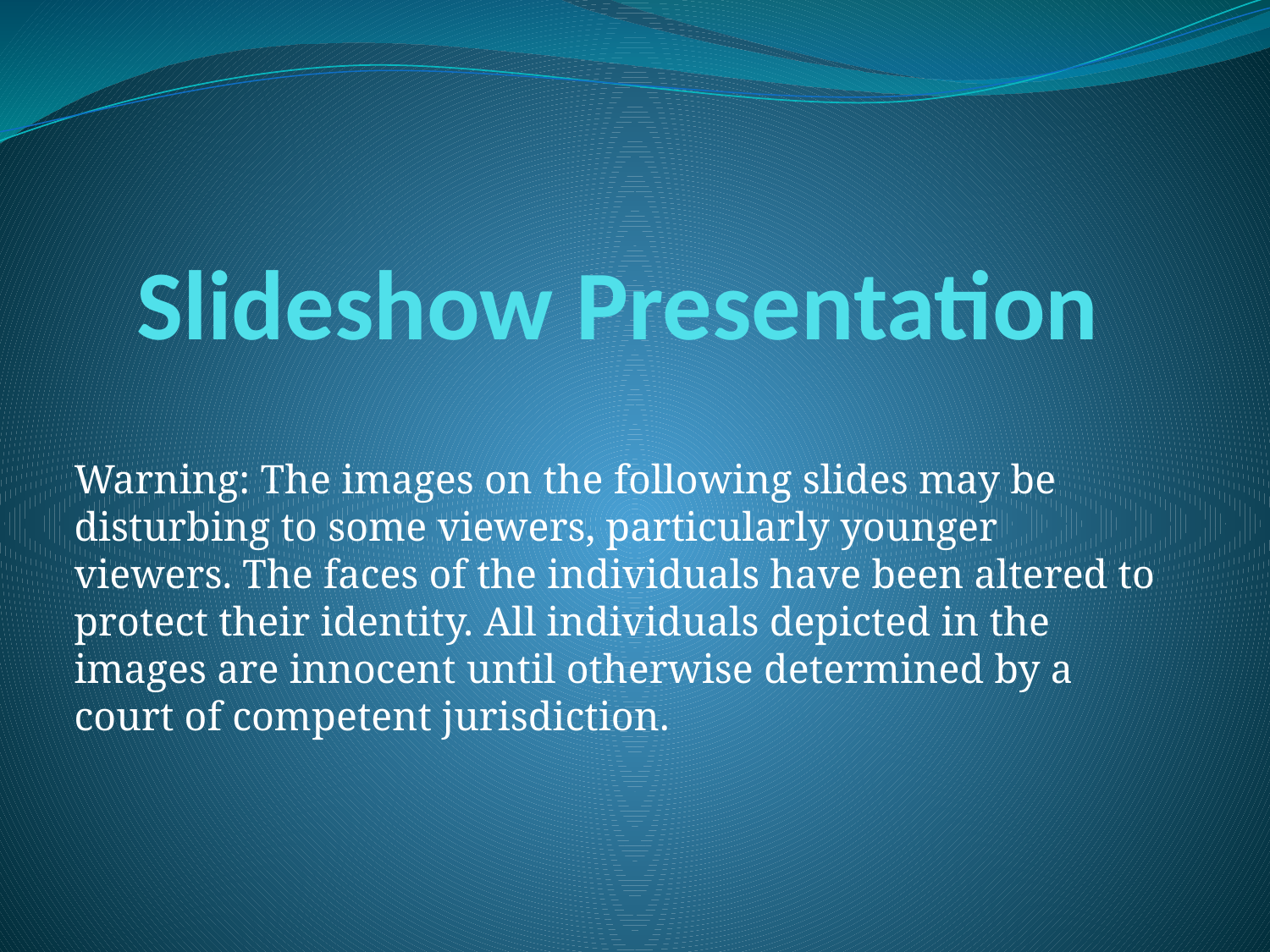

# Slideshow Presentation
Warning: The images on the following slides may be disturbing to some viewers, particularly younger viewers. The faces of the individuals have been altered to protect their identity. All individuals depicted in the images are innocent until otherwise determined by a court of competent jurisdiction.